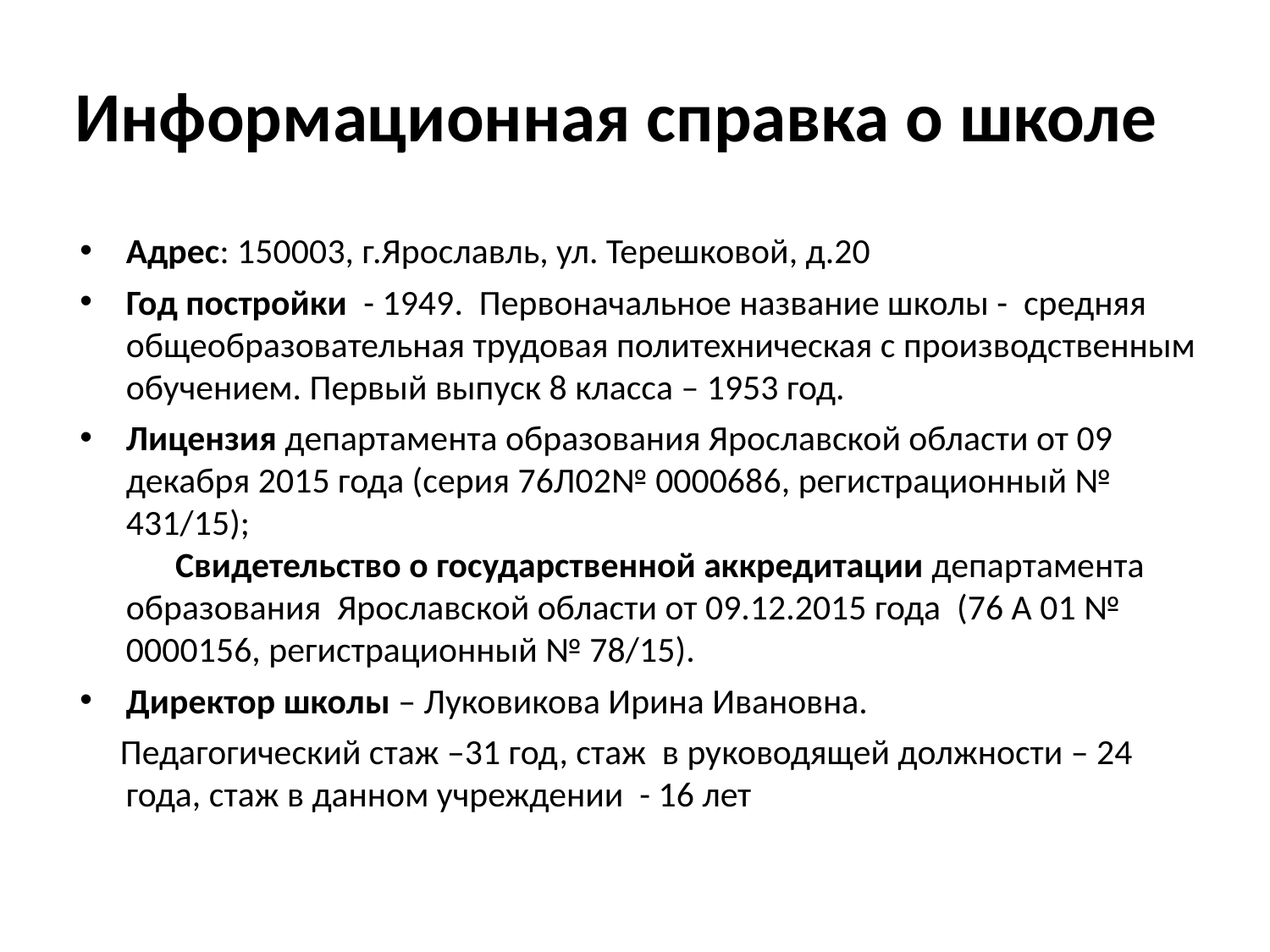

Информационная справка о школе
Адрес: 150003, г.Ярославль, ул. Терешковой, д.20
Год постройки  - 1949.  Первоначальное название школы -  средняя общеобразовательная трудовая политехническая с производственным обучением. Первый выпуск 8 класса – 1953 год.
Лицензия департамента образования Ярославской области от 09 декабря 2015 года (серия 76Л02№ 0000686, регистрационный № 431/15); 6 (регистрационный № 431/15)Ярославской области от 09 Свидетельство о государственной аккредитации департамента образования  Ярославской области от 09.12.2015 года  (76 А 01 № 0000156, регистрационный № 78/15).
Директор школы – Луковикова Ирина Ивановна.
     Педагогический стаж –31 год, стаж  в руководящей должности – 24 года, стаж в данном учреждении  - 16 лет